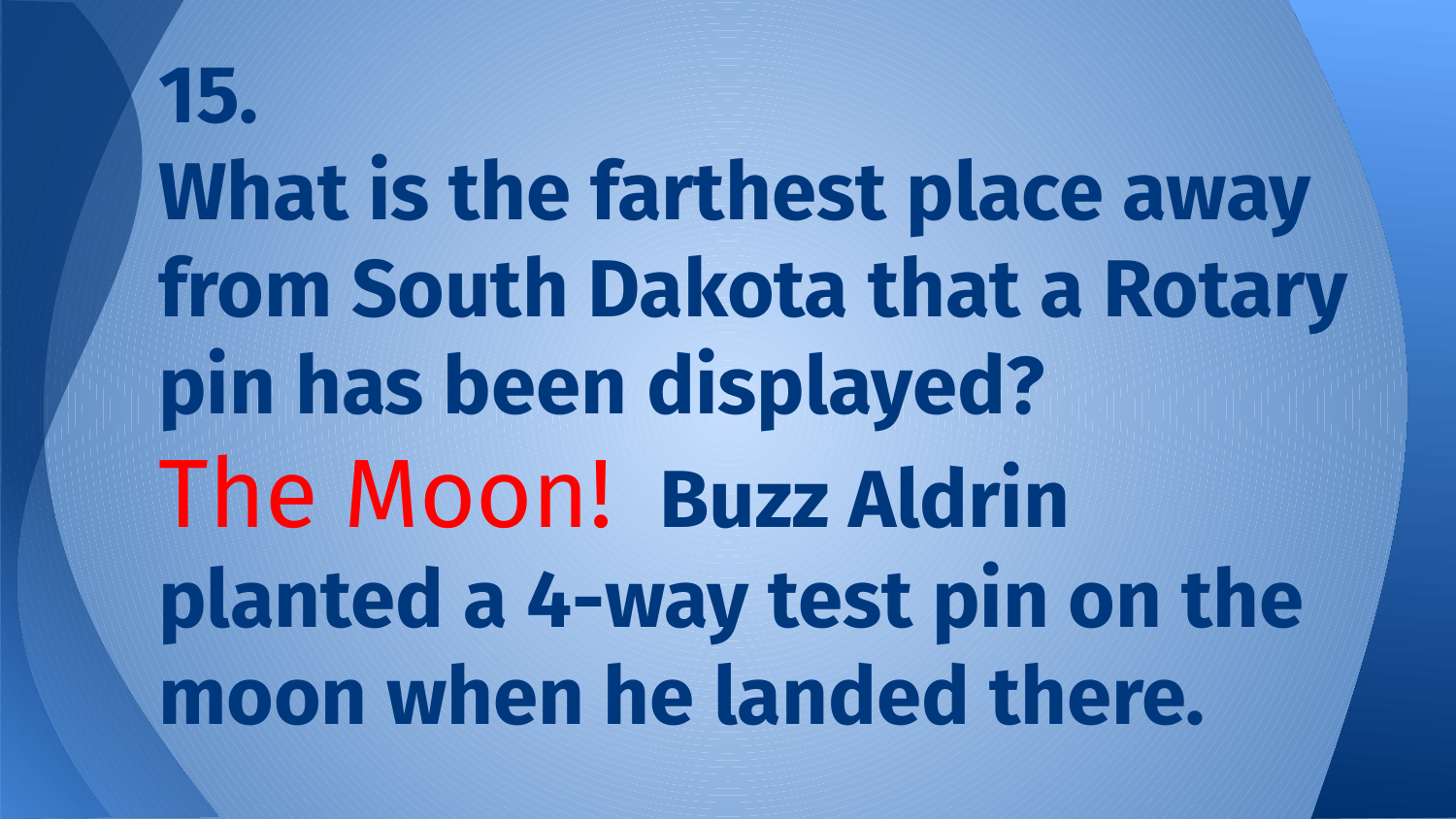

# 15.
What is the farthest place away from South Dakota that a Rotary pin has been displayed?
The Moon!  Buzz Aldrin planted a 4-way test pin on the moon when he landed there.